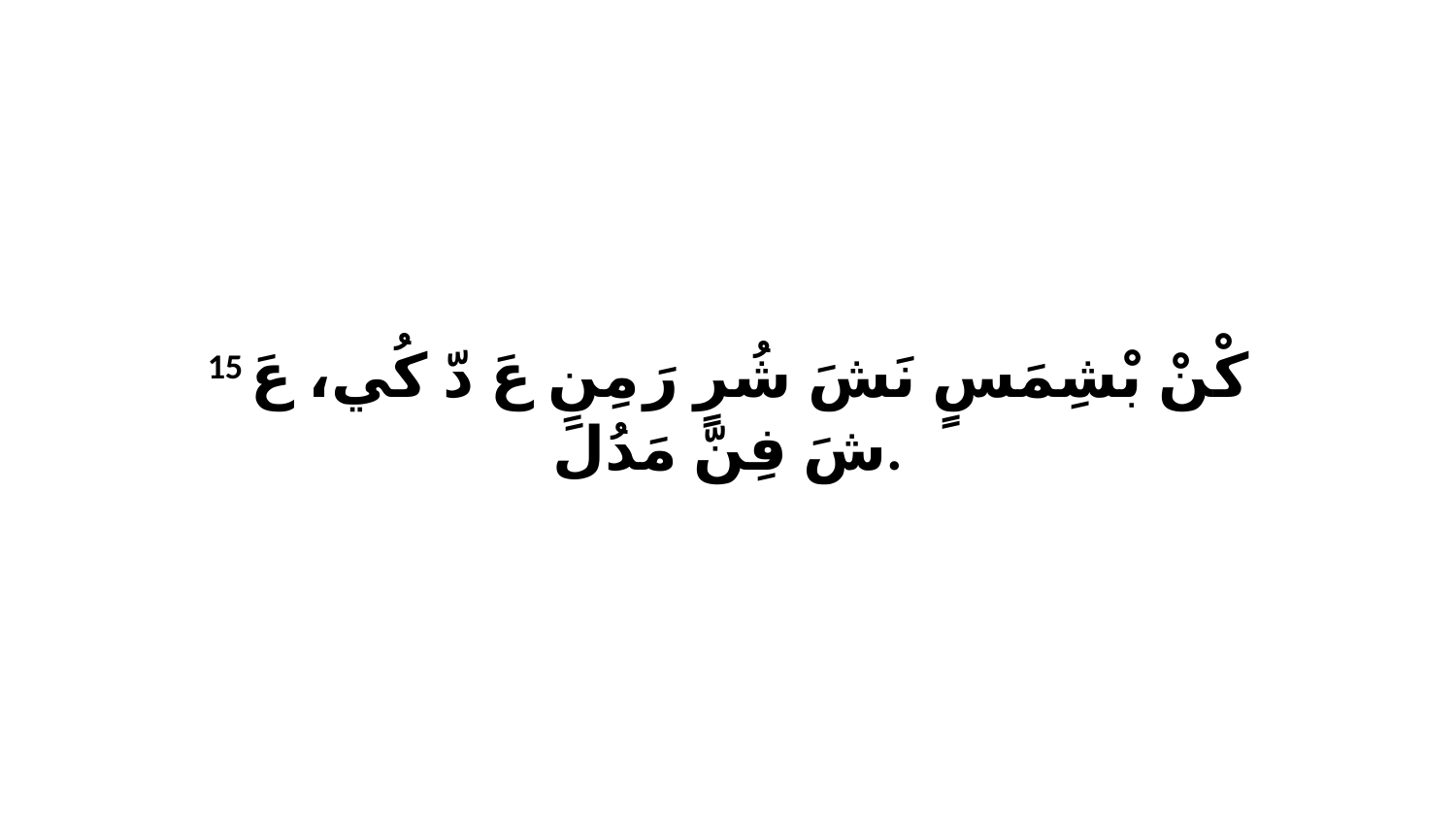

15 كْنْ بْشِمَسٍ نَشَ شُرٍ رَ مِنِ عَ دّ كُي، عَ شَ فِنّ مَدُلَ.